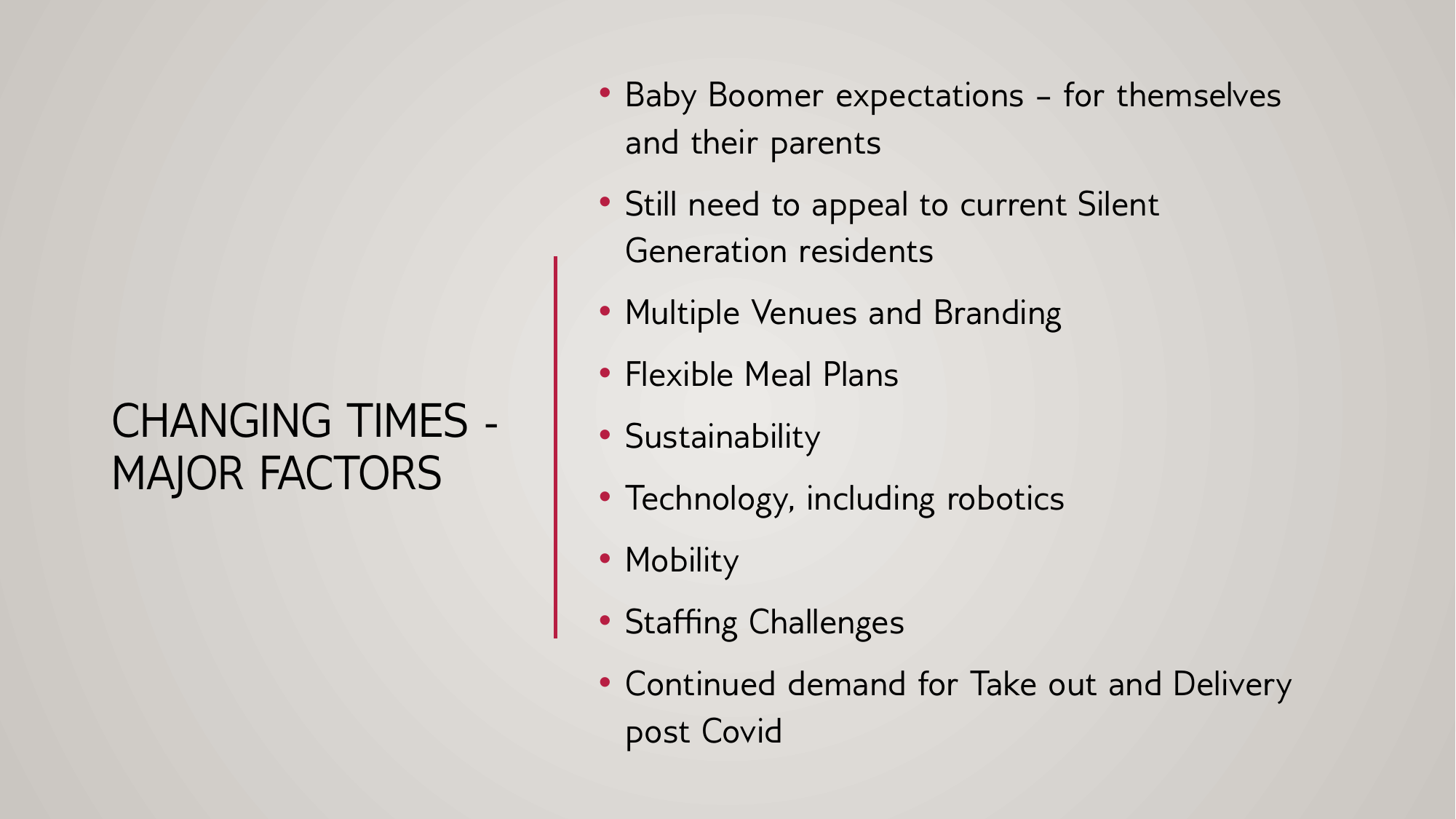

Baby Boomer expectations – for themselves and their parents
Still need to appeal to current Silent Generation residents
Multiple Venues and Branding
Flexible Meal Plans
Sustainability
Technology, including robotics
Mobility
Staffing Challenges
Continued demand for Take out and Delivery post Covid
# Changing Times - Major Factors